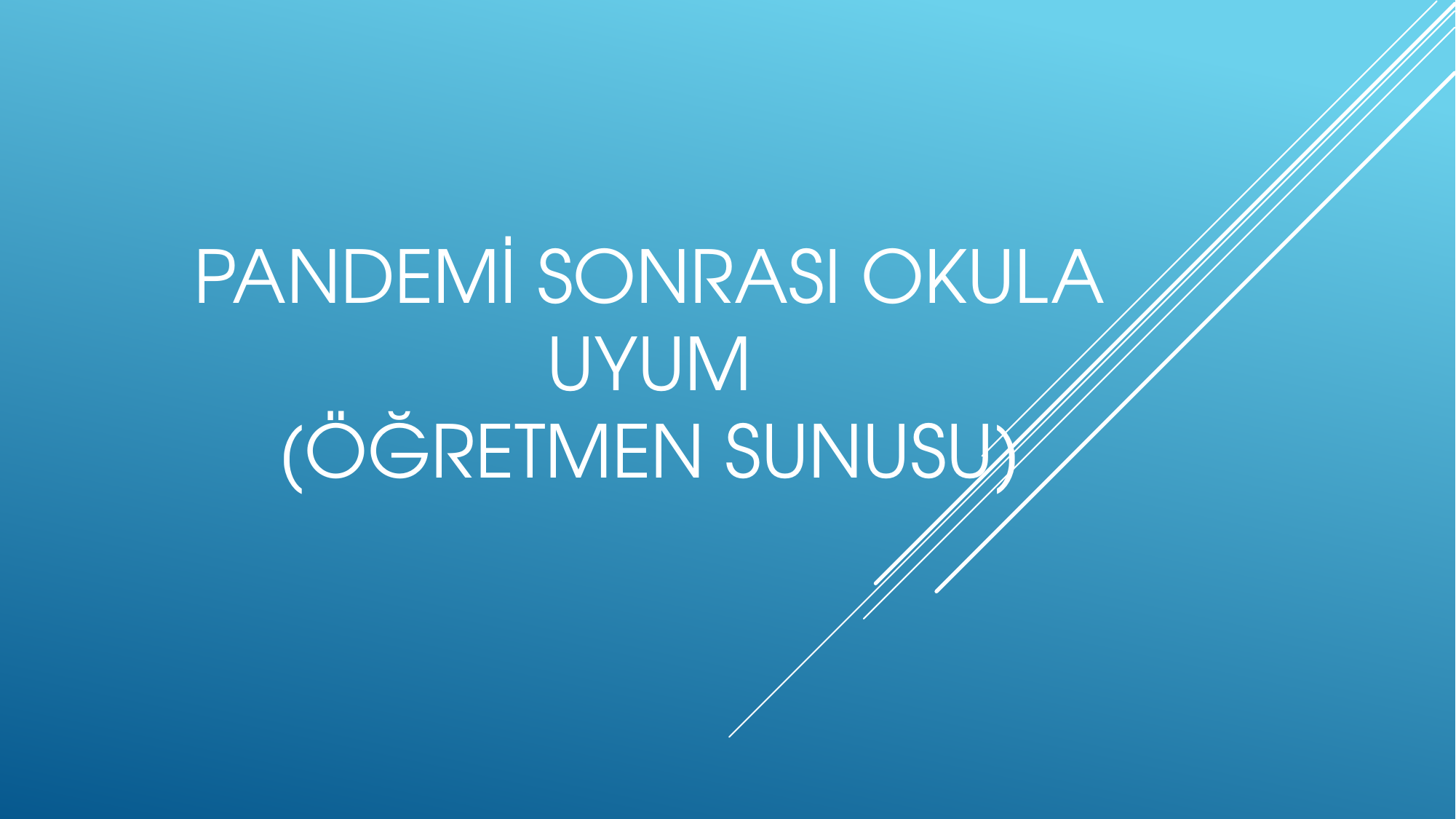

# Pandemi sonrası okula uyum (ÖĞRETMEN SUNUSU)